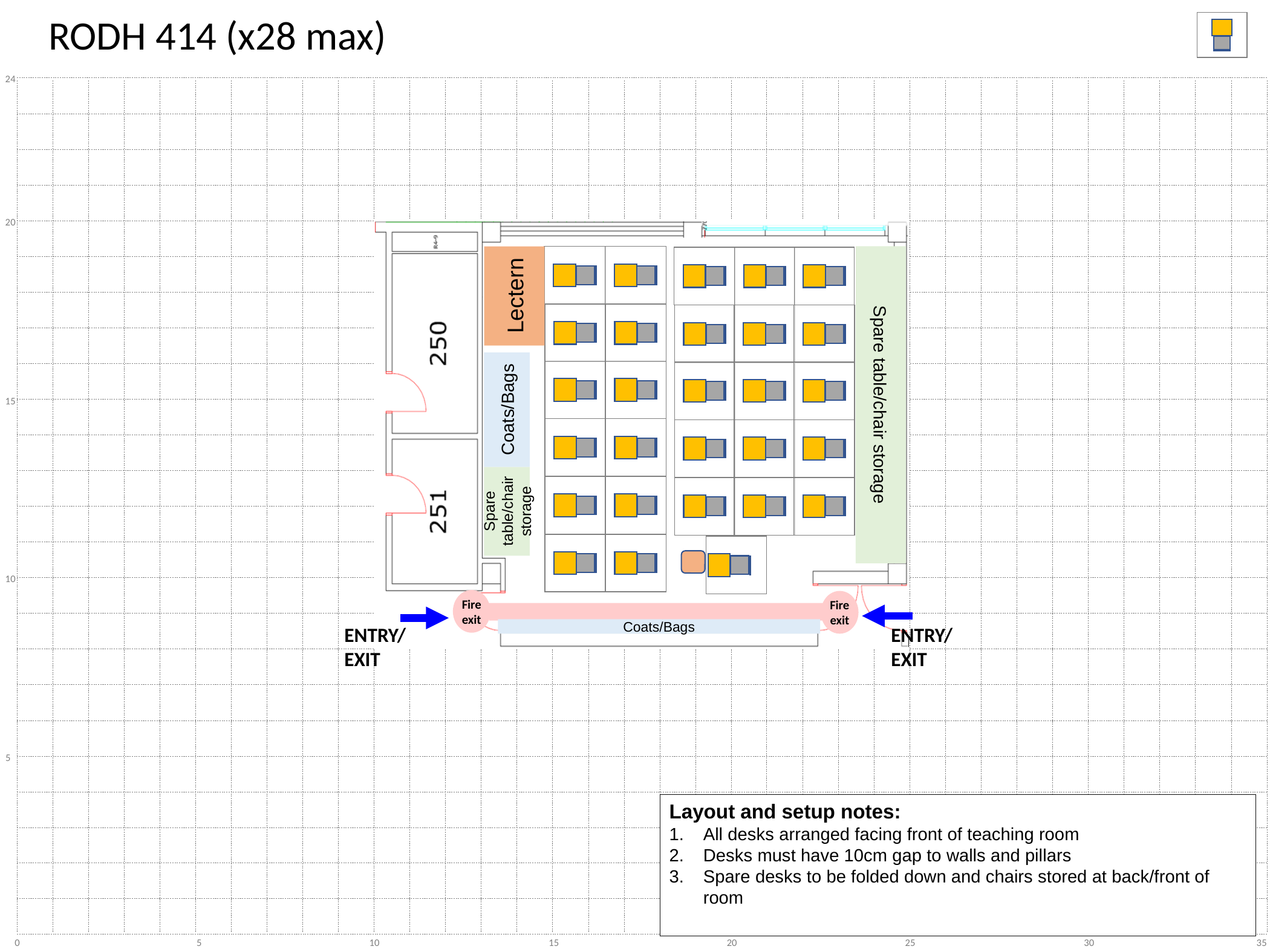

Lectern

Spare table/chair storage
Coats/Bags

Spare table/chair storage

Fire exit
Fire exit
ENTRY/
EXIT
ENTRY/
EXIT
Coats/Bags
Layout and setup notes:
All desks arranged facing front of teaching room
Desks must have 10cm gap to walls and pillars
Spare desks to be folded down and chairs stored at back/front of room